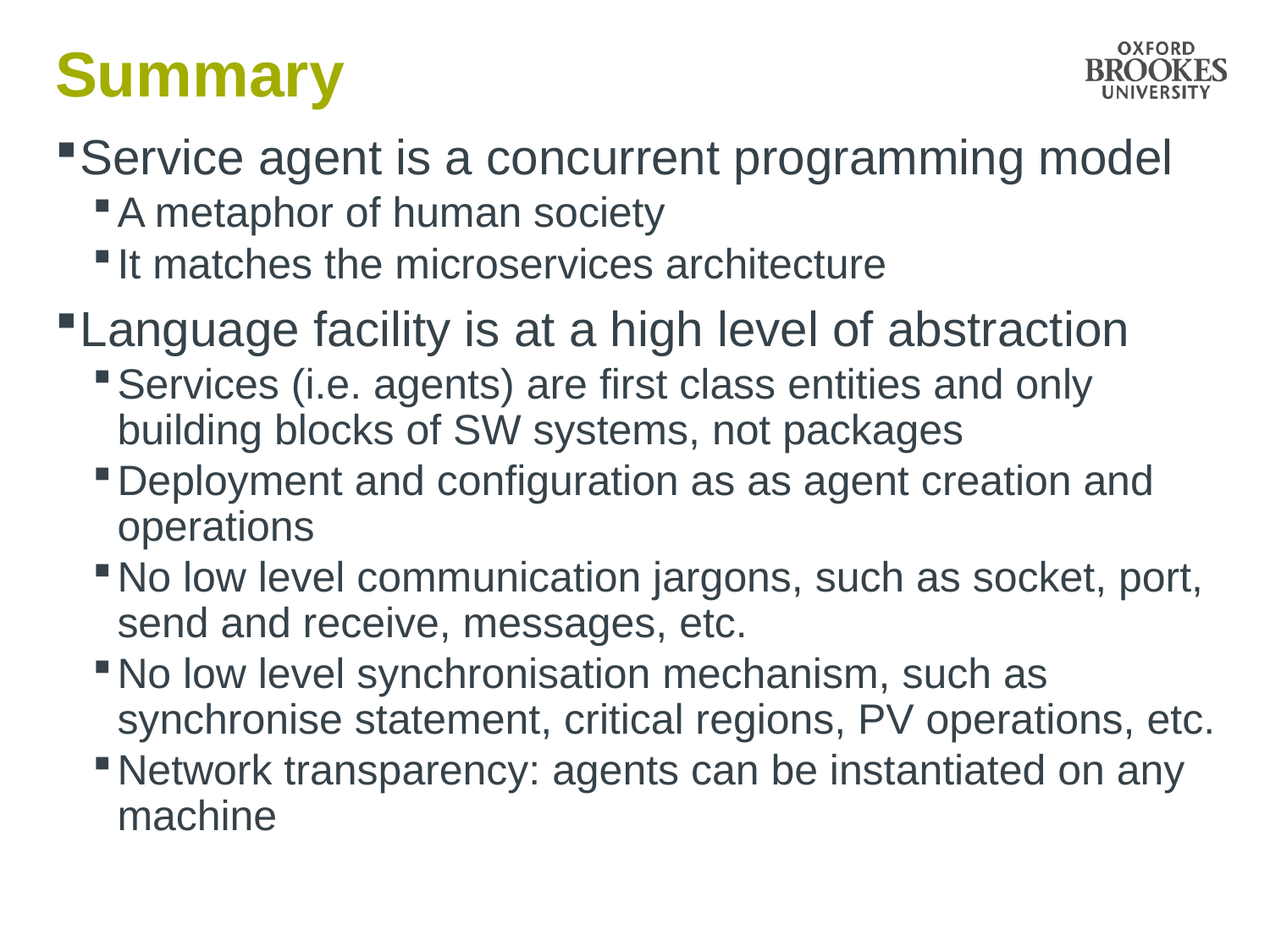

# Summary
Service agent is a concurrent programming model
A metaphor of human society
It matches the microservices architecture
Language facility is at a high level of abstraction
Services (i.e. agents) are first class entities and only building blocks of SW systems, not packages
Deployment and configuration as as agent creation and operations
No low level communication jargons, such as socket, port, send and receive, messages, etc.
No low level synchronisation mechanism, such as synchronise statement, critical regions, PV operations, etc.
Network transparency: agents can be instantiated on any machine